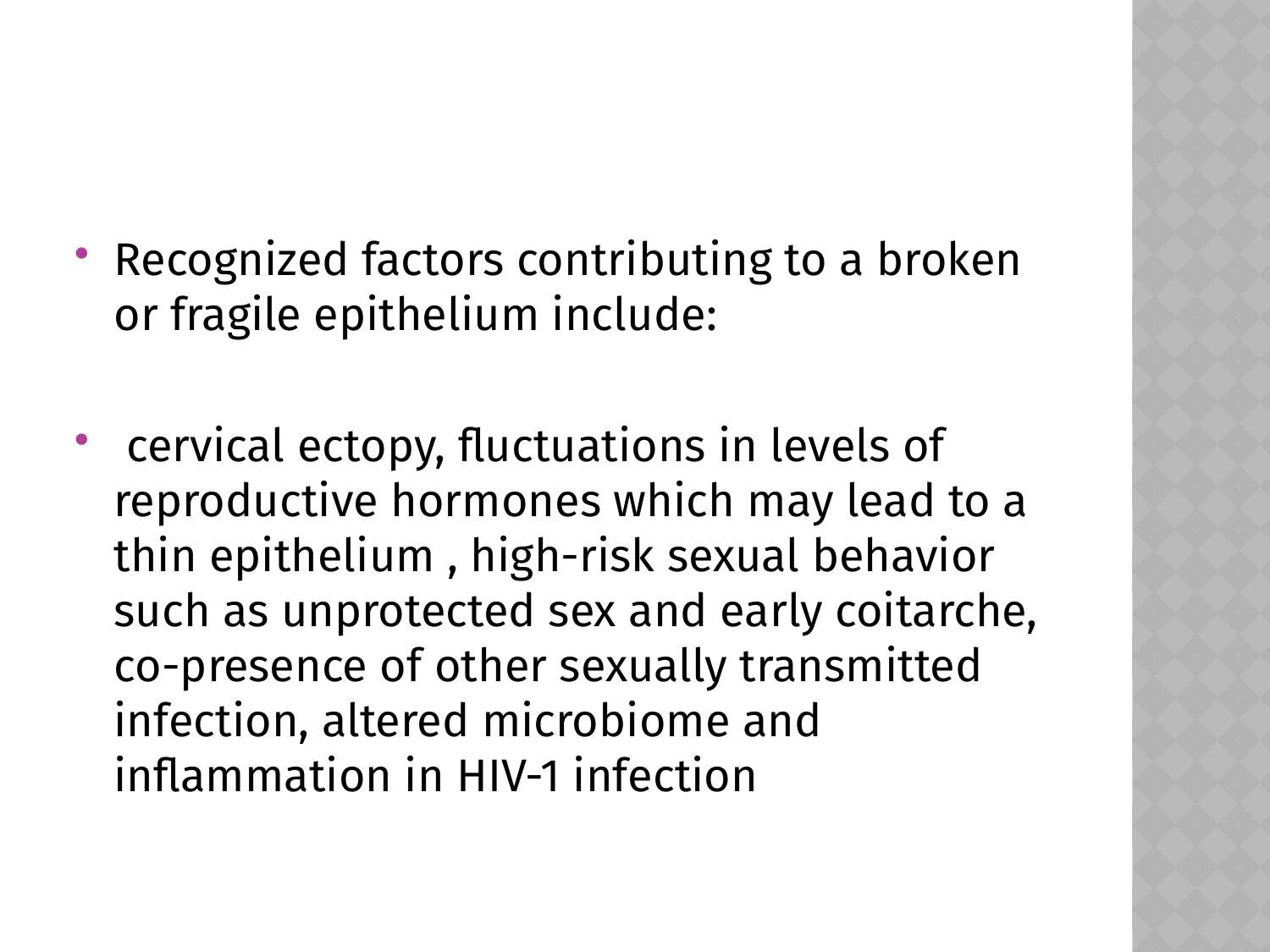

#
Recognized factors contributing to a broken or fragile epithelium include:

 cervical ectopy, fluctuations in levels of reproductive hormones which may lead to a thin epithelium , high-risk sexual behavior such as unprotected sex and early coitarche, co-presence of other sexually transmitted infection, altered microbiome and inflammation in HIV-1 infection